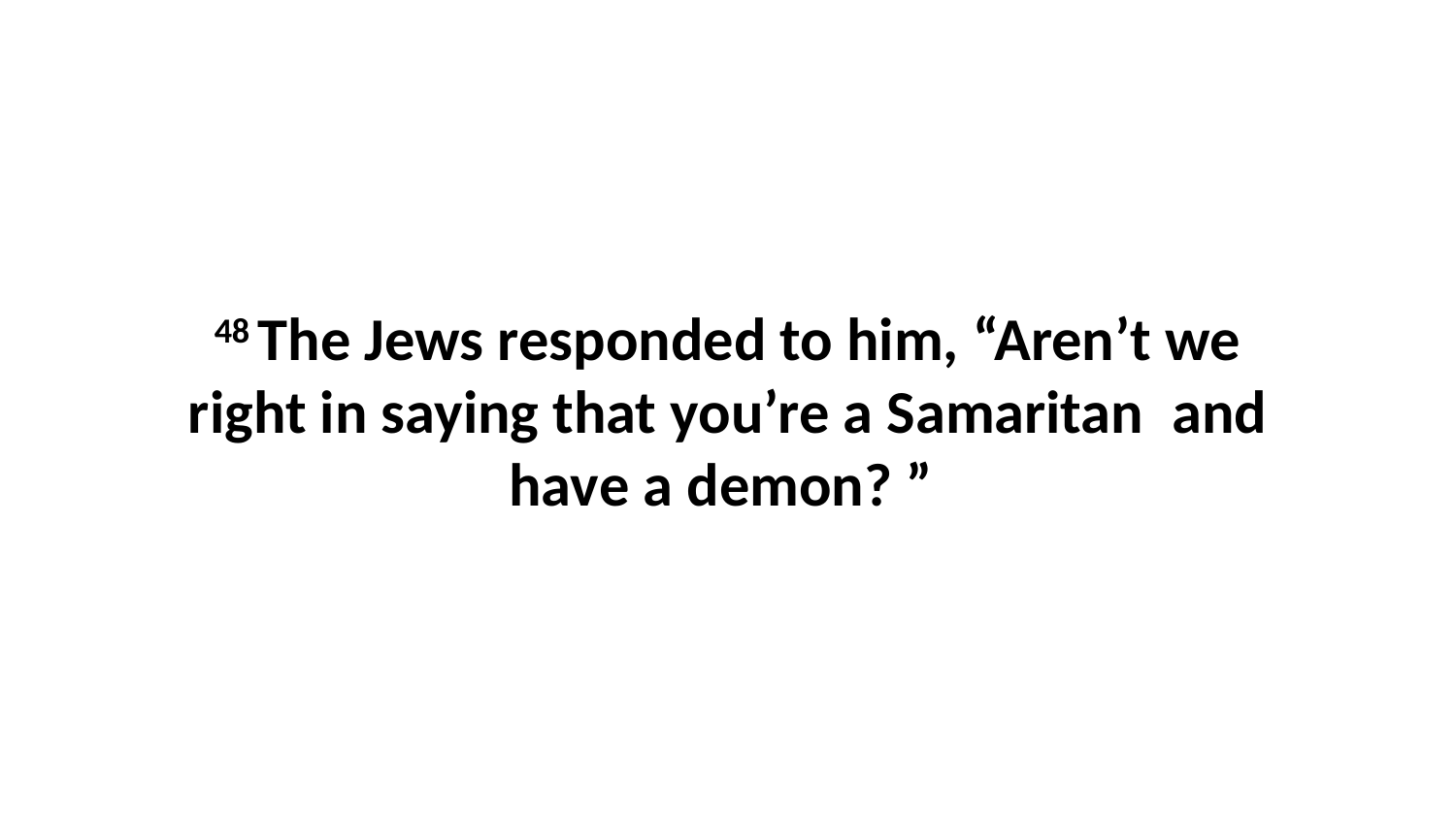

48 The Jews responded to him, “Aren’t we right in saying that you’re a Samaritan  and have a demon? ”